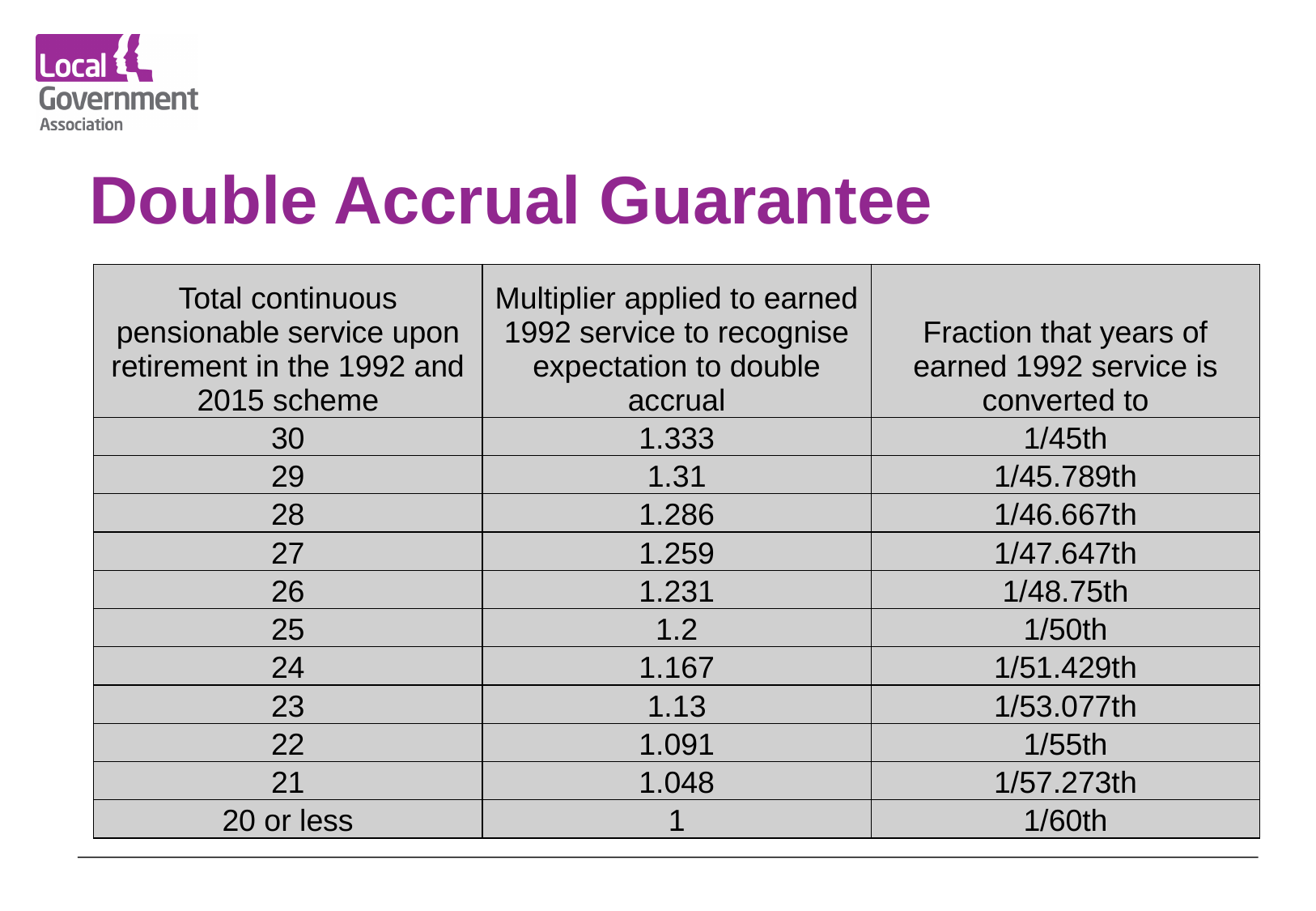

# Double Accrual Guarantee
| Total continuous pensionable service upon retirement in the 1992 and 2015 scheme | Multiplier applied to earned 1992 service to recognise expectation to double accrual | Fraction that years of earned 1992 service is converted to |
| --- | --- | --- |
| 30 | 1.333 | 1/45th |
| 29 | 1.31 | 1/45.789th |
| 28 | 1.286 | 1/46.667th |
| 27 | 1.259 | 1/47.647th |
| 26 | 1.231 | 1/48.75th |
| 25 | 1.2 | 1/50th |
| 24 | 1.167 | 1/51.429th |
| 23 | 1.13 | 1/53.077th |
| 22 | 1.091 | 1/55th |
| 21 | 1.048 | 1/57.273th |
| 20 or less | 1 | 1/60th |